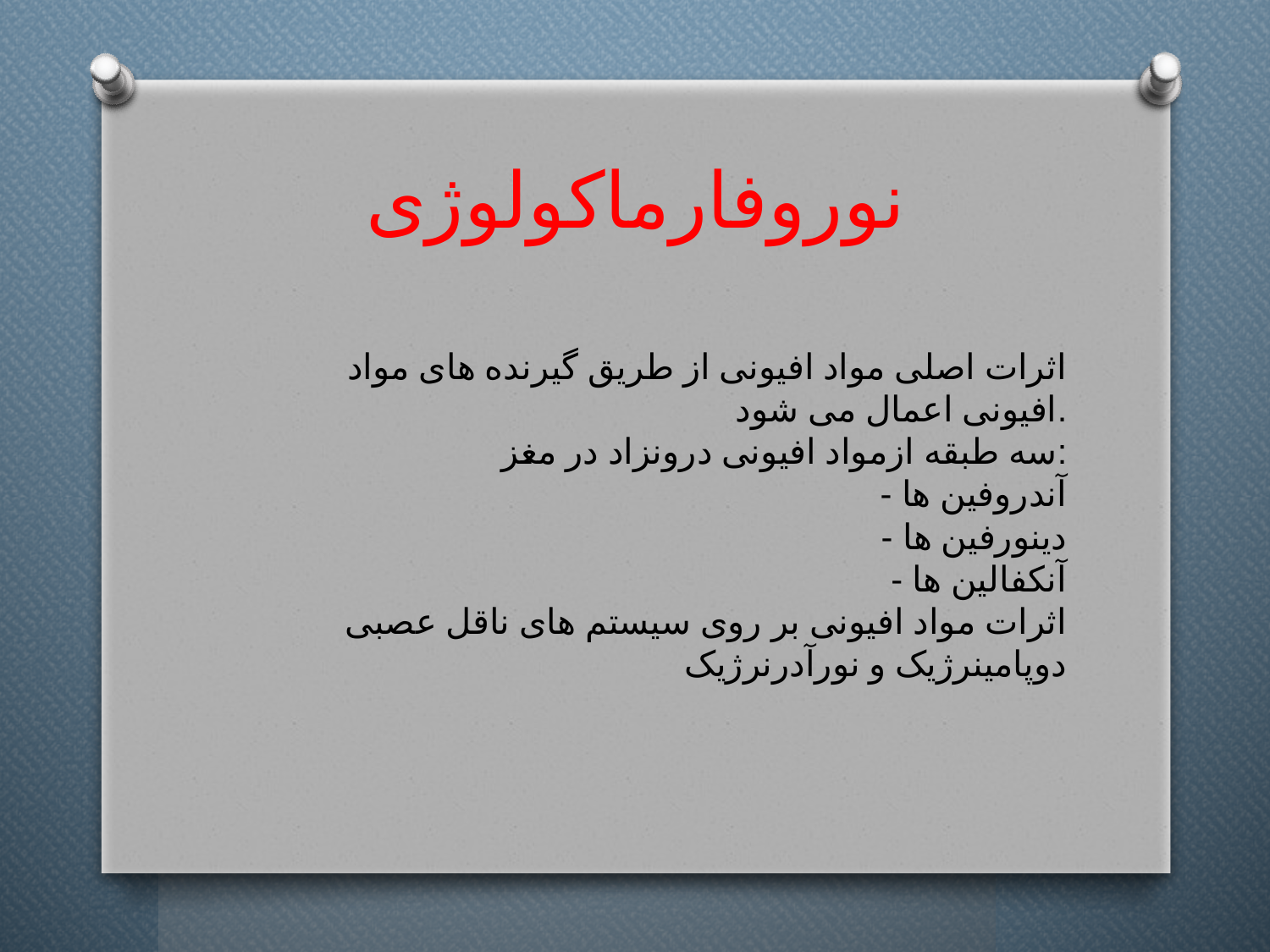

# نوروفارماکولوژی
اثرات اصلی مواد افیونی از طریق گیرنده های مواد افیونی اعمال می شود.
سه طبقه ازمواد افیونی درونزاد در مغز:
- آندروفین ها
- دینورفین ها
- آنکفالین ها
اثرات مواد افیونی بر روی سیستم های ناقل عصبی دوپامینرژیک و نورآدرنرژیک